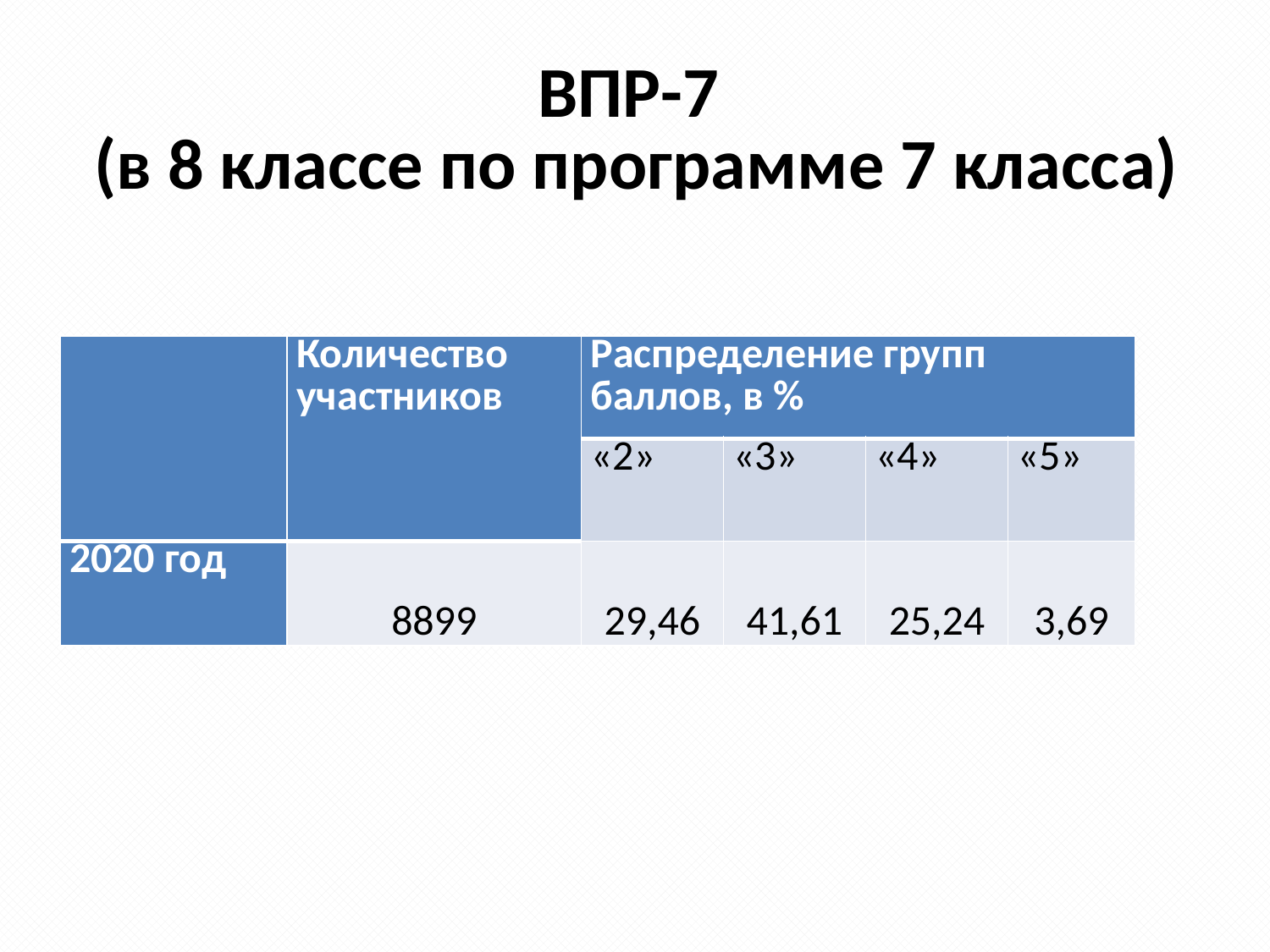

ВПР-7
(в 8 классе по программе 7 класса)
|  | Количество участников | Распределение групп баллов, в % |  |  |  |
| --- | --- | --- | --- | --- | --- |
|  |  | «2» | «3» | «4» | «5» |
| 2020 год | 8899 | 29,46 | 41,61 | 25,24 | 3,69 |